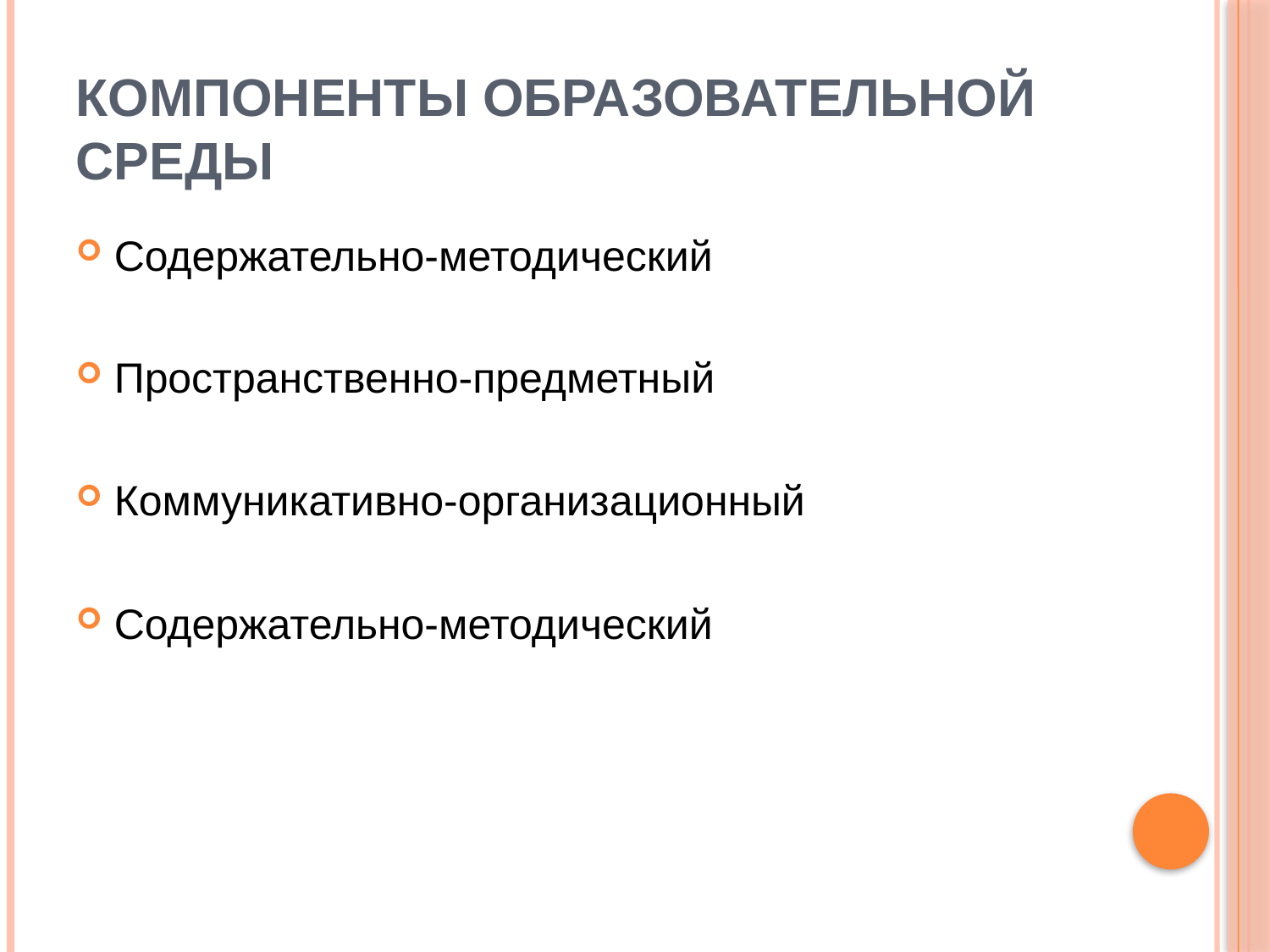

# КОМПОНЕНТЫ ОБРАЗОВАТЕЛЬНОЙ СРЕДЫ
Содержательно-методический

Пространственно-предметный

Коммуникативно-организационный

Содержательно-методический